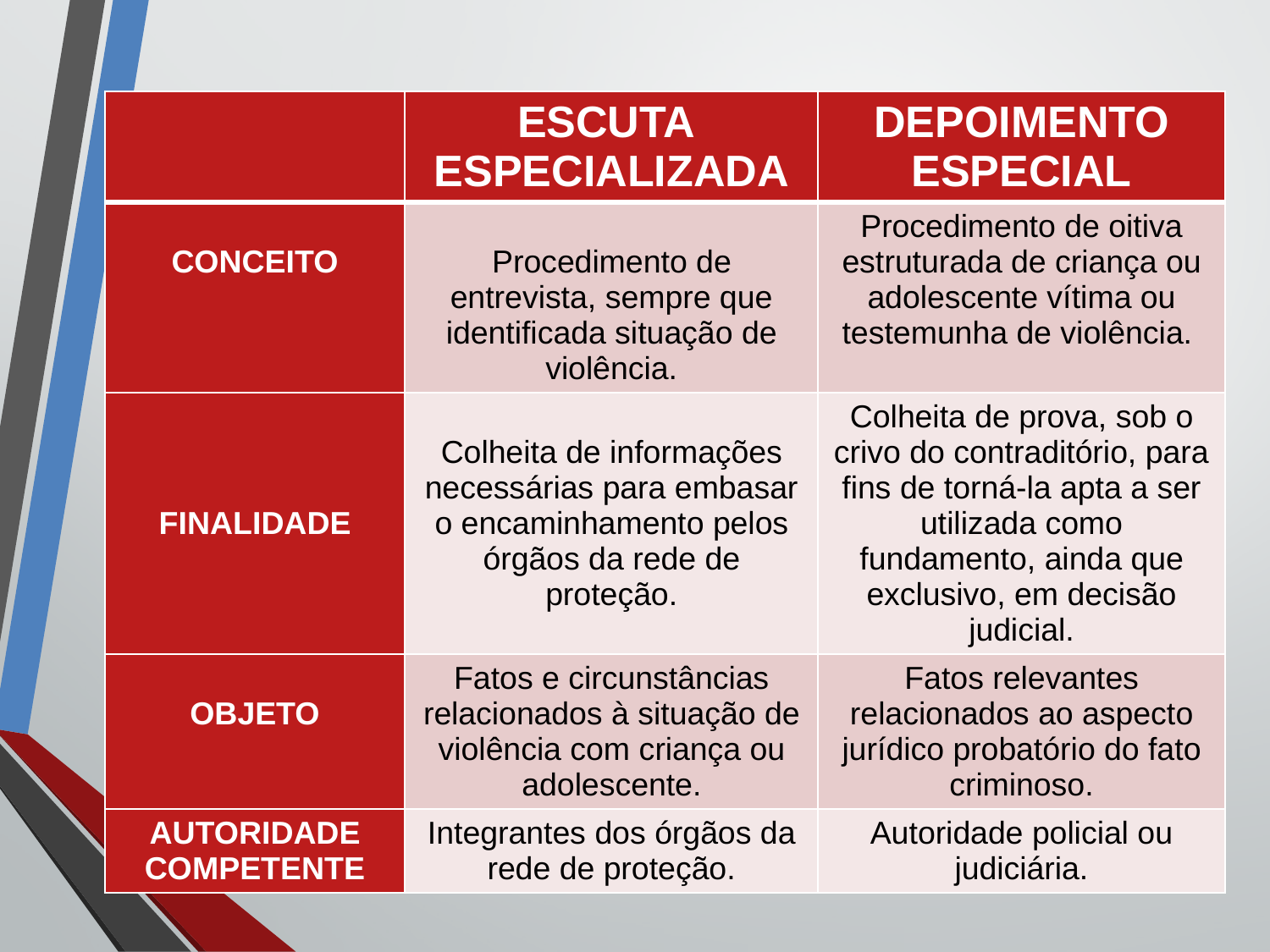

|  | ESCUTA ESPECIALIZADA | DEPOIMENTO ESPECIAL |
| --- | --- | --- |
| CONCEITO | Procedimento de entrevista, sempre que identificada situação de violência. | Procedimento de oitiva estruturada de criança ou adolescente vítima ou testemunha de violência. |
| FINALIDADE | Colheita de informações necessárias para embasar o encaminhamento pelos órgãos da rede de proteção. | Colheita de prova, sob o crivo do contraditório, para fins de torná-la apta a ser utilizada como fundamento, ainda que exclusivo, em decisão judicial. |
| OBJETO | Fatos e circunstâncias relacionados à situação de violência com criança ou adolescente. | Fatos relevantes relacionados ao aspecto jurídico probatório do fato criminoso. |
| AUTORIDADE COMPETENTE | Integrantes dos órgãos da rede de proteção. | Autoridade policial ou judiciária. |